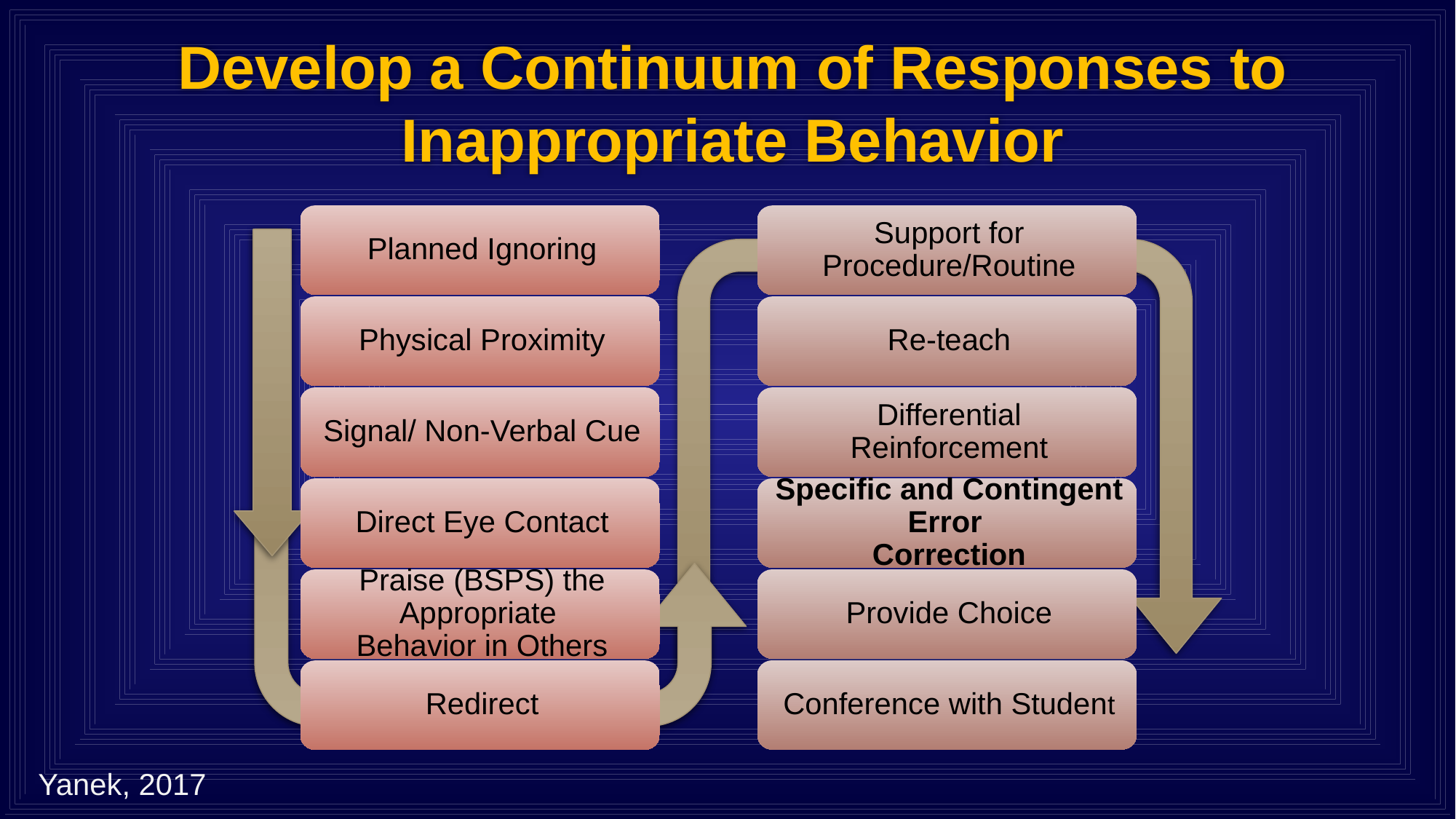

# Develop a Continuum of Responses to Inappropriate Behavior
Planned Ignoring
Physical Proximity
Signal/ Non-Verbal Cue
Direct Eye Contact
Praise (BSPS) the Appropriate
Behavior in Others
Redirect
Support for Procedure/Routine
Re-teach
Differential Reinforcement
Specific and Contingent Error
Correction
Provide Choice
Conference with Student

Yanek, 2017